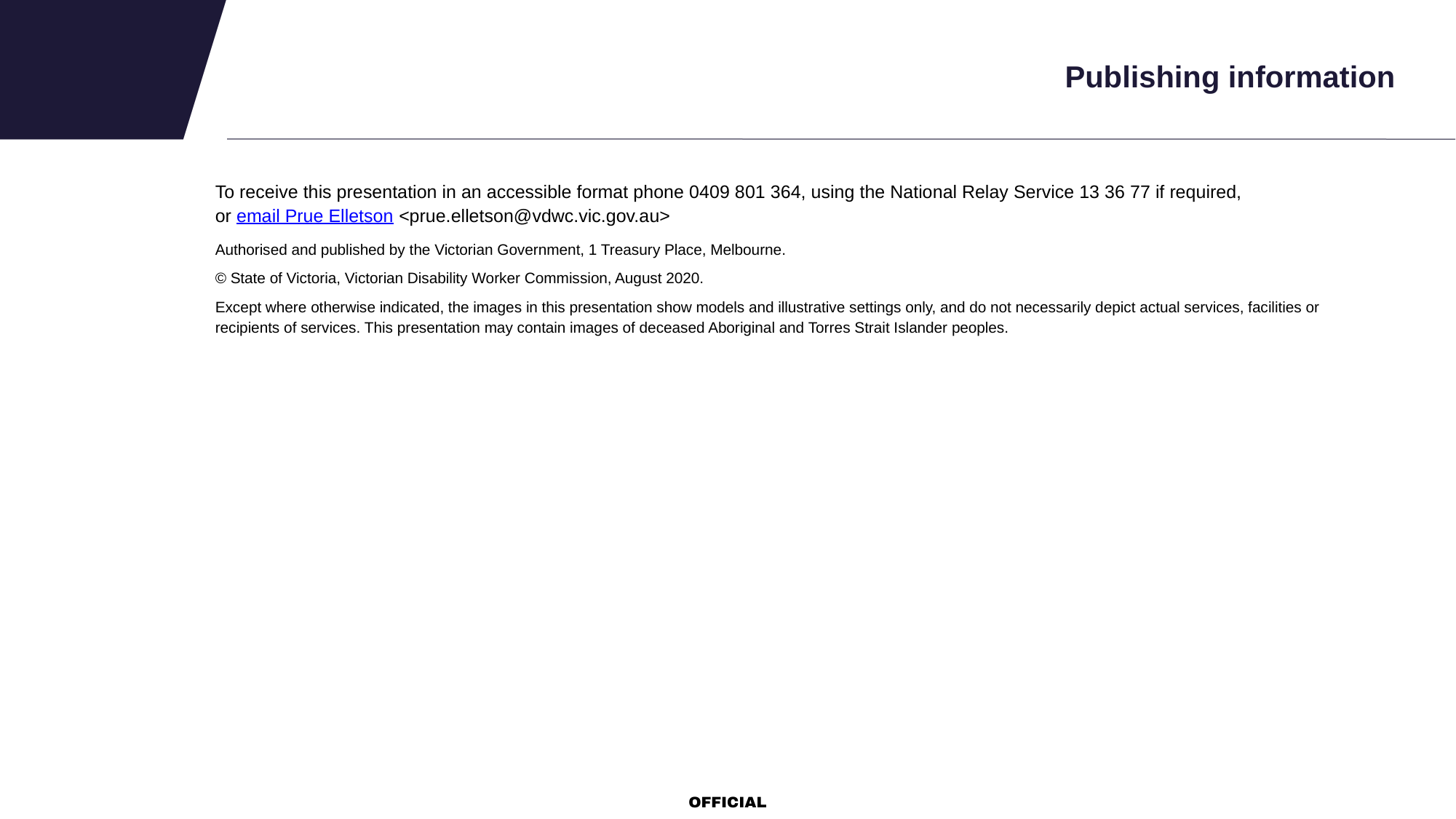

# Publishing information
To receive this presentation in an accessible format phone 0409 801 364, using the National Relay Service 13 36 77 if required,
or email Prue Elletson <prue.elletson@vdwc.vic.gov.au>
Authorised and published by the Victorian Government, 1 Treasury Place, Melbourne.
© State of Victoria, Victorian Disability Worker Commission, August 2020.
Except where otherwise indicated, the images in this presentation show models and illustrative settings only, and do not necessarily depict actual services, facilities or recipients of services. This presentation may contain images of deceased Aboriginal and Torres Strait Islander peoples.